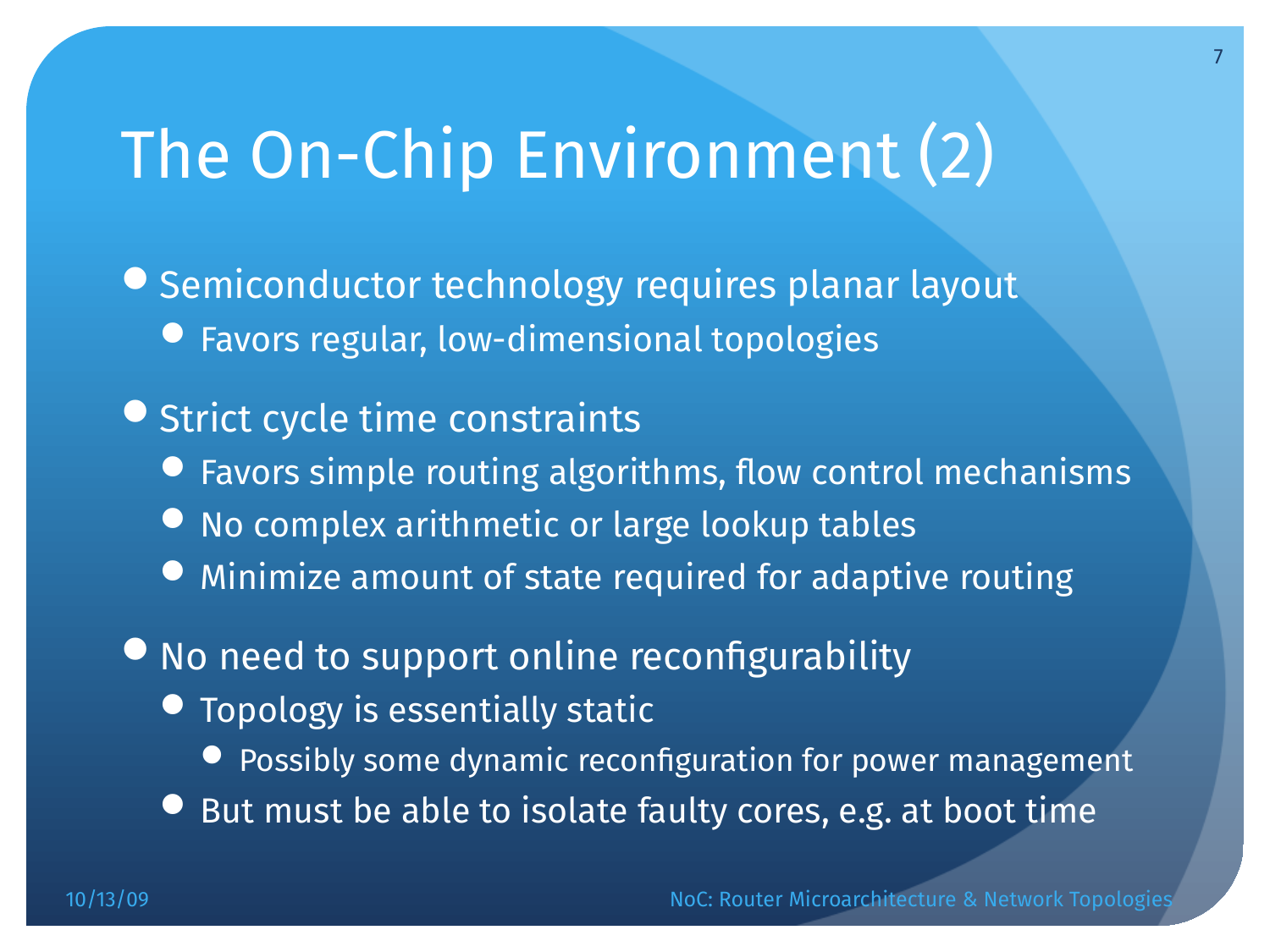

7
# The On-Chip Environment (2)
Semiconductor technology requires planar layout
Favors regular, low-dimensional topologies
Strict cycle time constraints
Favors simple routing algorithms, flow control mechanisms
No complex arithmetic or large lookup tables
Minimize amount of state required for adaptive routing
No need to support online reconfigurability
Topology is essentially static
Possibly some dynamic reconfiguration for power management
But must be able to isolate faulty cores, e.g. at boot time
10/13/09
NoC: Router Microarchitecture & Network Topologies